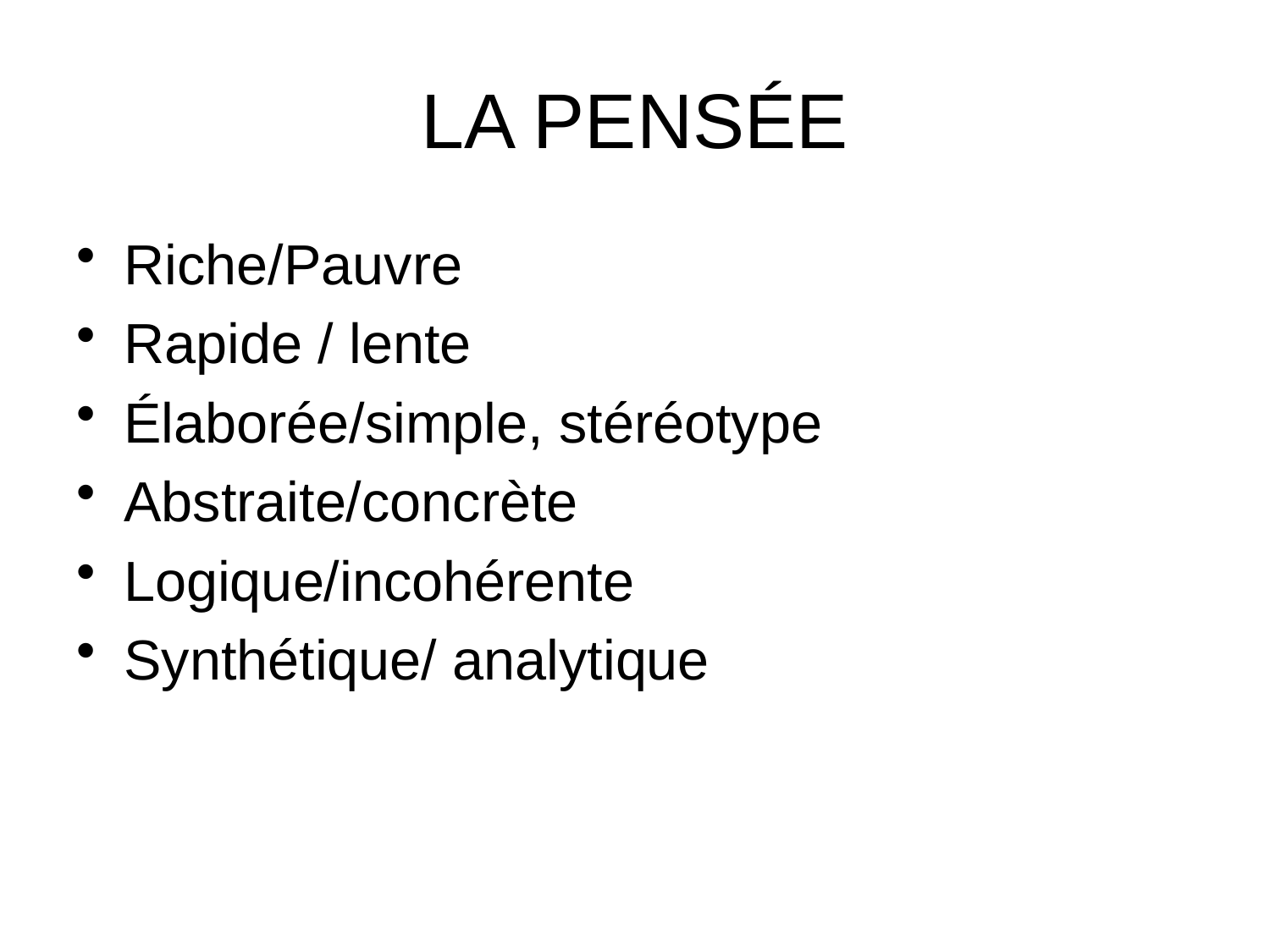

# LA PENSÉE
Riche/Pauvre
Rapide / lente
Élaborée/simple, stéréotype
Abstraite/concrète
Logique/incohérente
Synthétique/ analytique